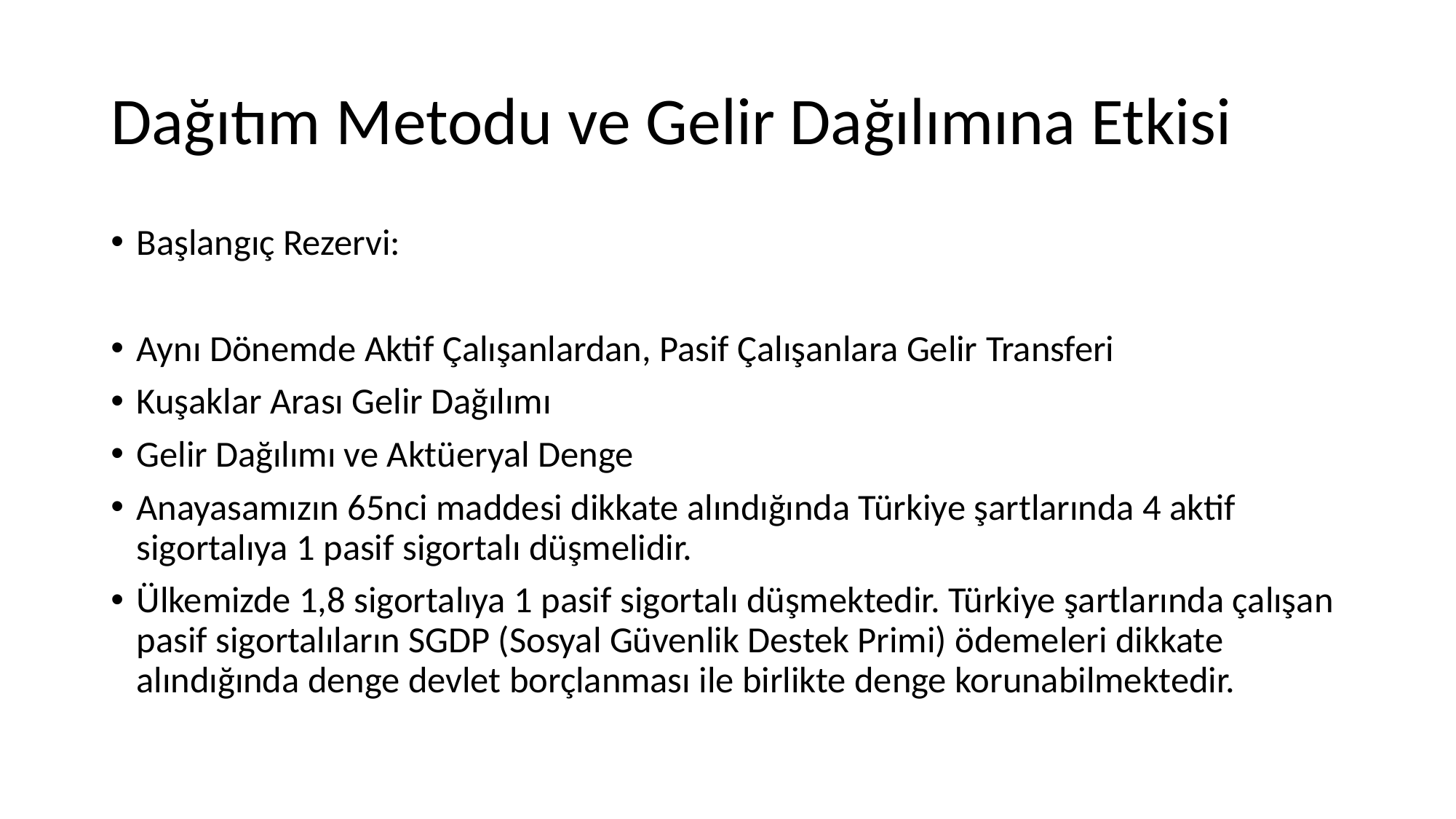

# Dağıtım Metodu ve Gelir Dağılımına Etkisi
Başlangıç Rezervi:

Aynı Dönemde Aktif Çalışanlardan, Pasif Çalışanlara Gelir Transferi
Kuşaklar Arası Gelir Dağılımı
Gelir Dağılımı ve Aktüeryal Denge
Anayasamızın 65nci maddesi dikkate alındığında Türkiye şartlarında 4 aktif sigortalıya 1 pasif sigortalı düşmelidir.
Ülkemizde 1,8 sigortalıya 1 pasif sigortalı düşmektedir. Türkiye şartlarında çalışan pasif sigortalıların SGDP (Sosyal Güvenlik Destek Primi) ödemeleri dikkate alındığında denge devlet borçlanması ile birlikte denge korunabilmektedir.